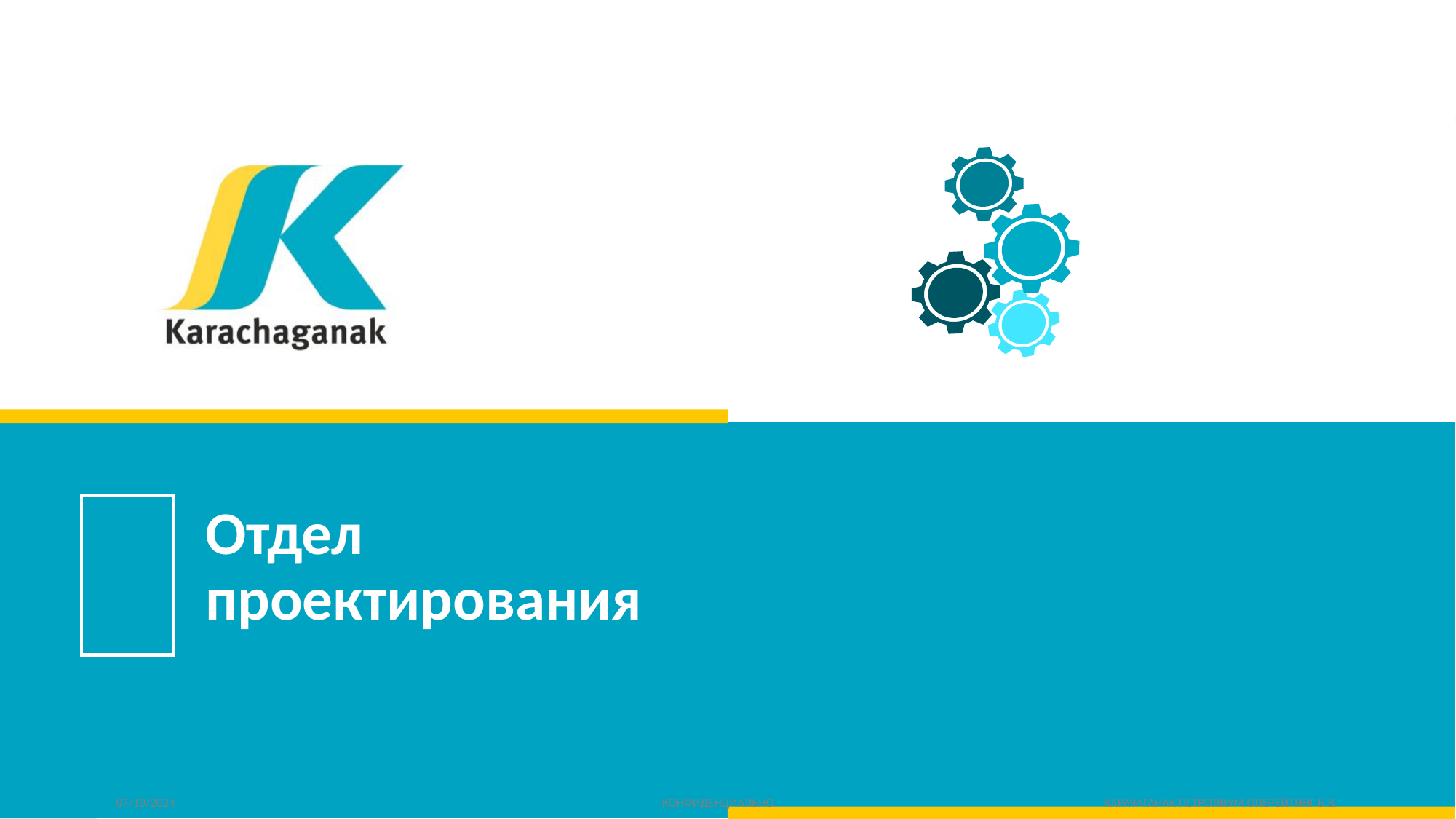

# Отдел проектирования
07/10/2024                                                                                                                                                                                   КОНФИДЕНЦИАЛЬНО                                                                                                                         КАРАЧАГАНАК ПЕТРОЛИУМ ОПЕРЕЙТИНГ Б.В.